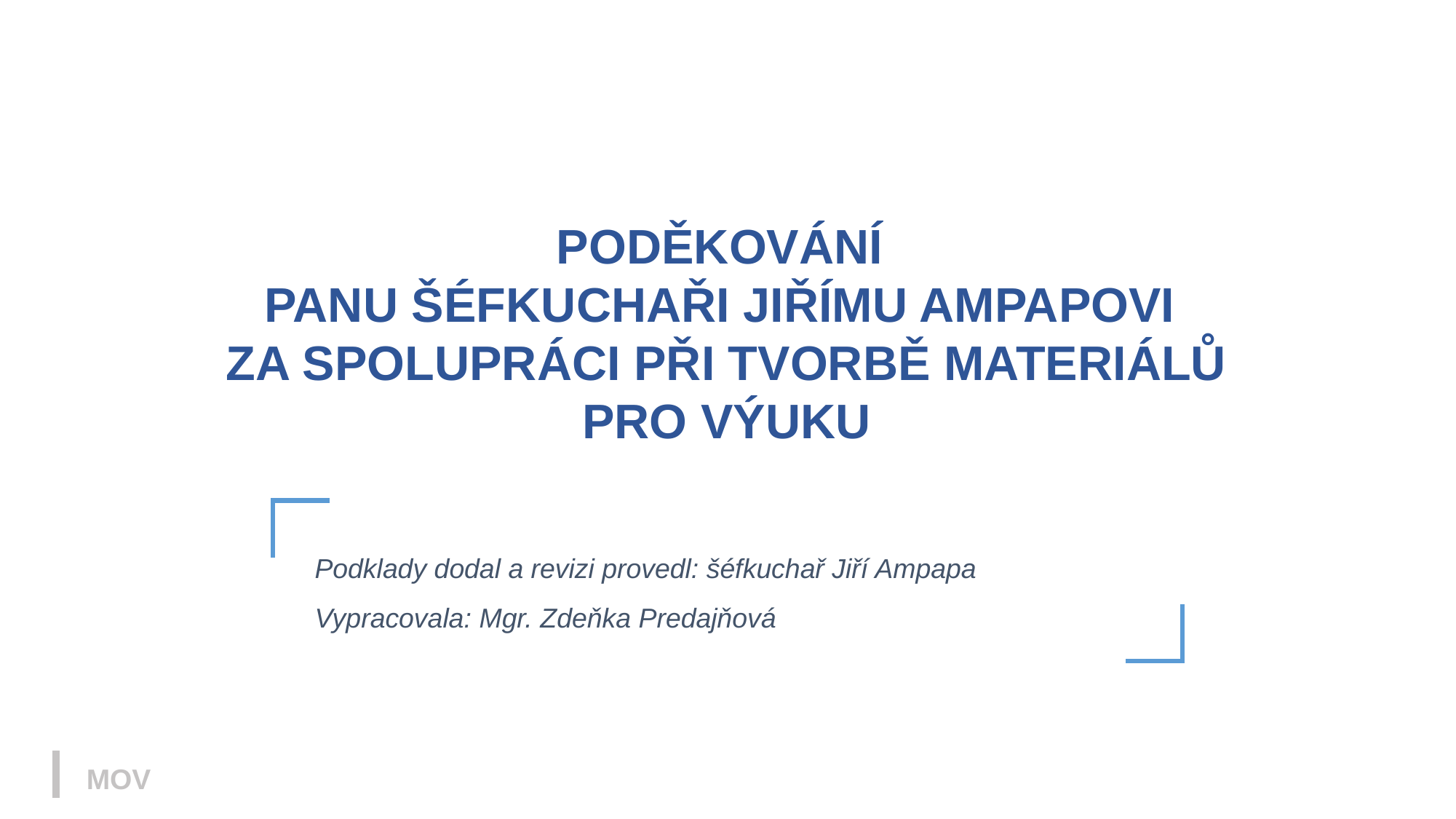

Poděkování
panu šéfkuchaři Jiřímu Ampapovi
za spolupráci při tvorbě materiálů pro výuku

Podklady dodal a revizi provedl: šéfkuchař Jiří Ampapa
Vypracovala: Mgr. Zdeňka Predajňová